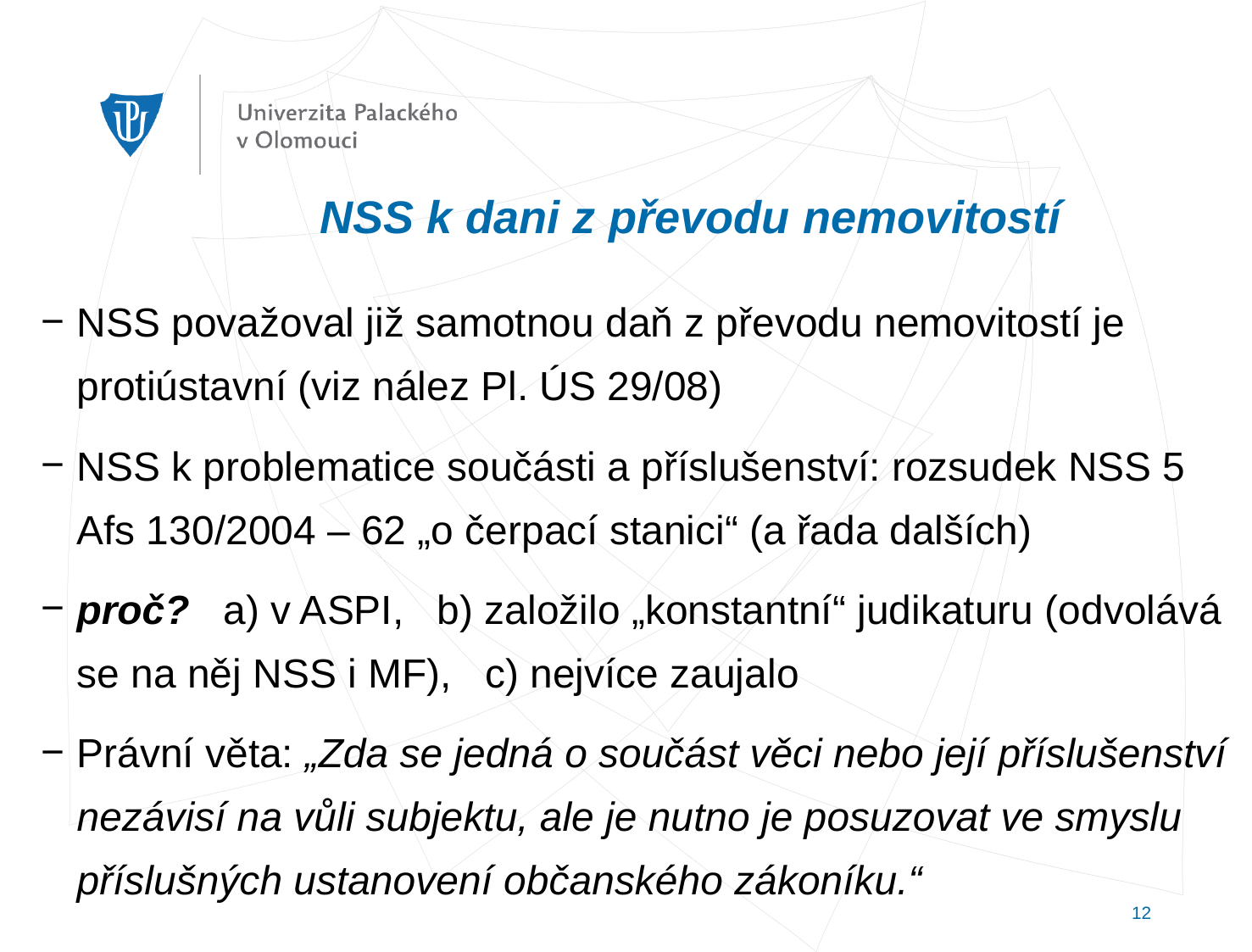

# NSS k dani z převodu nemovitostí
NSS považoval již samotnou daň z převodu nemovitostí je protiústavní (viz nález Pl. ÚS 29/08)
NSS k problematice součásti a příslušenství: rozsudek NSS 5 Afs 130/2004 – 62 „o čerpací stanici“ (a řada dalších)
proč?   a) v ASPI,   b) založilo „konstantní“ judikaturu (odvolává se na něj NSS i MF),   c) nejvíce zaujalo
Právní věta: „Zda se jedná o součást věci nebo její příslušenství nezávisí na vůli subjektu, ale je nutno je posuzovat ve smyslu příslušných ustanovení občanského zákoníku.“

12